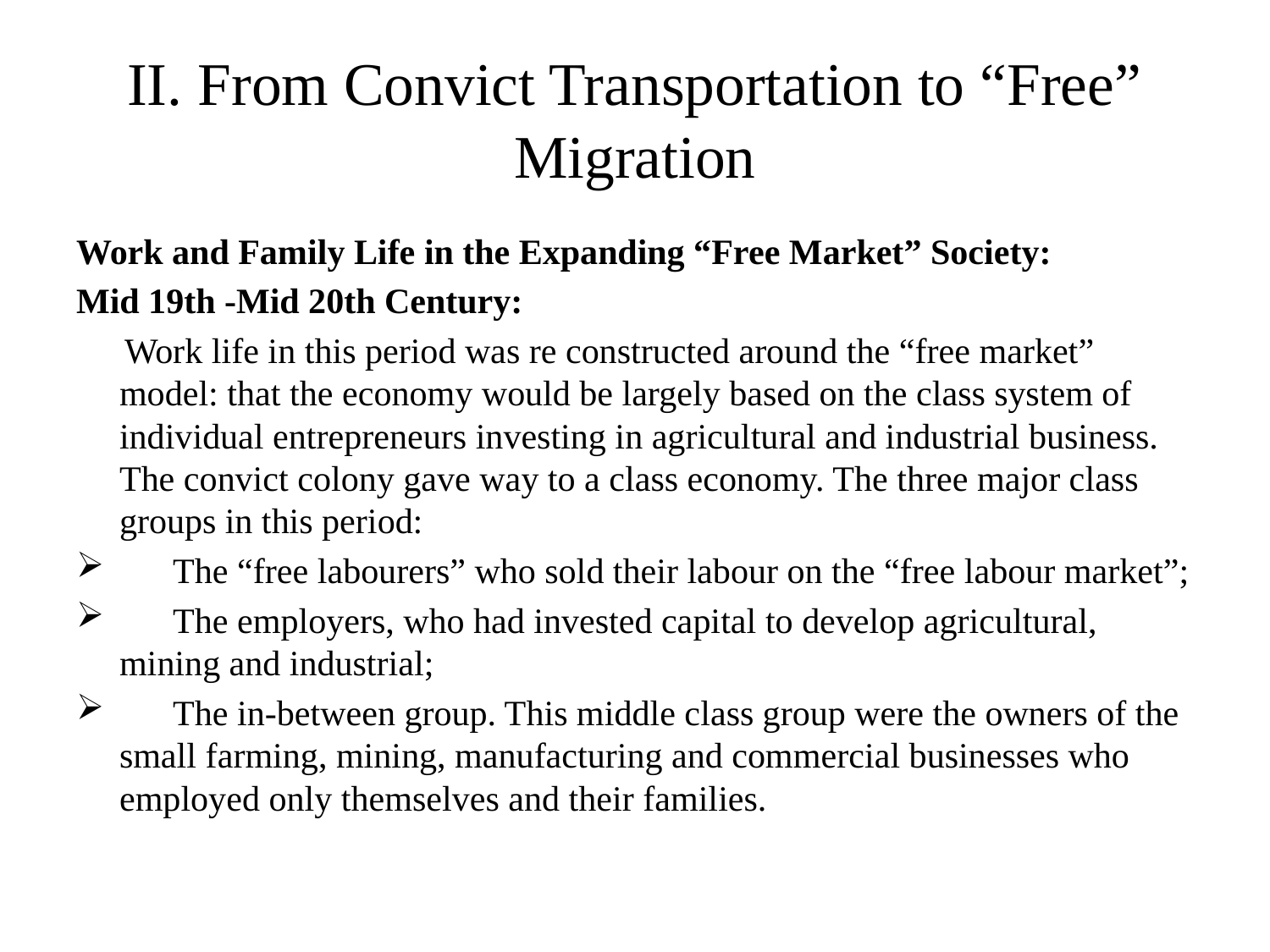

# II. From Convict Transportation to “Free” Migration
Work and Family Life in the Expanding “Free Market” Society:
Mid 19th -Mid 20th Century:
      Work life in this period was re constructed around the “free market” model: that the economy would be largely based on the class system of individual entrepreneurs investing in agricultural and industrial business.  The convict colony gave way to a class economy. The three major class groups in this period:
      The “free labourers” who sold their labour on the “free labour market”;
      The employers, who had invested capital to develop agricultural, mining and industrial;
      The in-between group. This middle class group were the owners of the small farming, mining, manufacturing and commercial businesses who employed only themselves and their families.